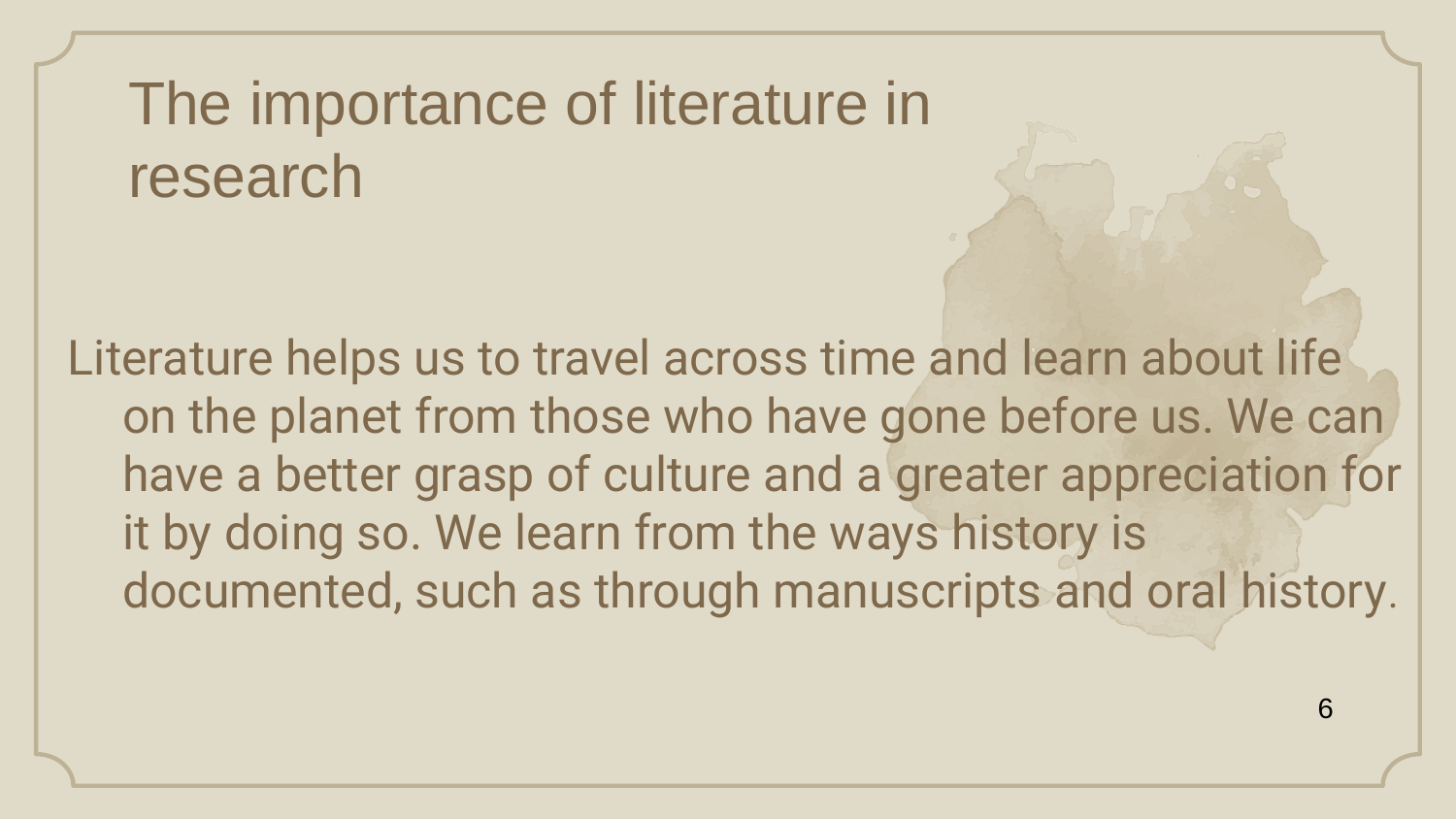

The importance of literature in research
Literature helps us to travel across time and learn about life on the planet from those who have gone before us. We can have a better grasp of culture and a greater appreciation for it by doing so. We learn from the ways history is documented, such as through manuscripts and oral history.
6